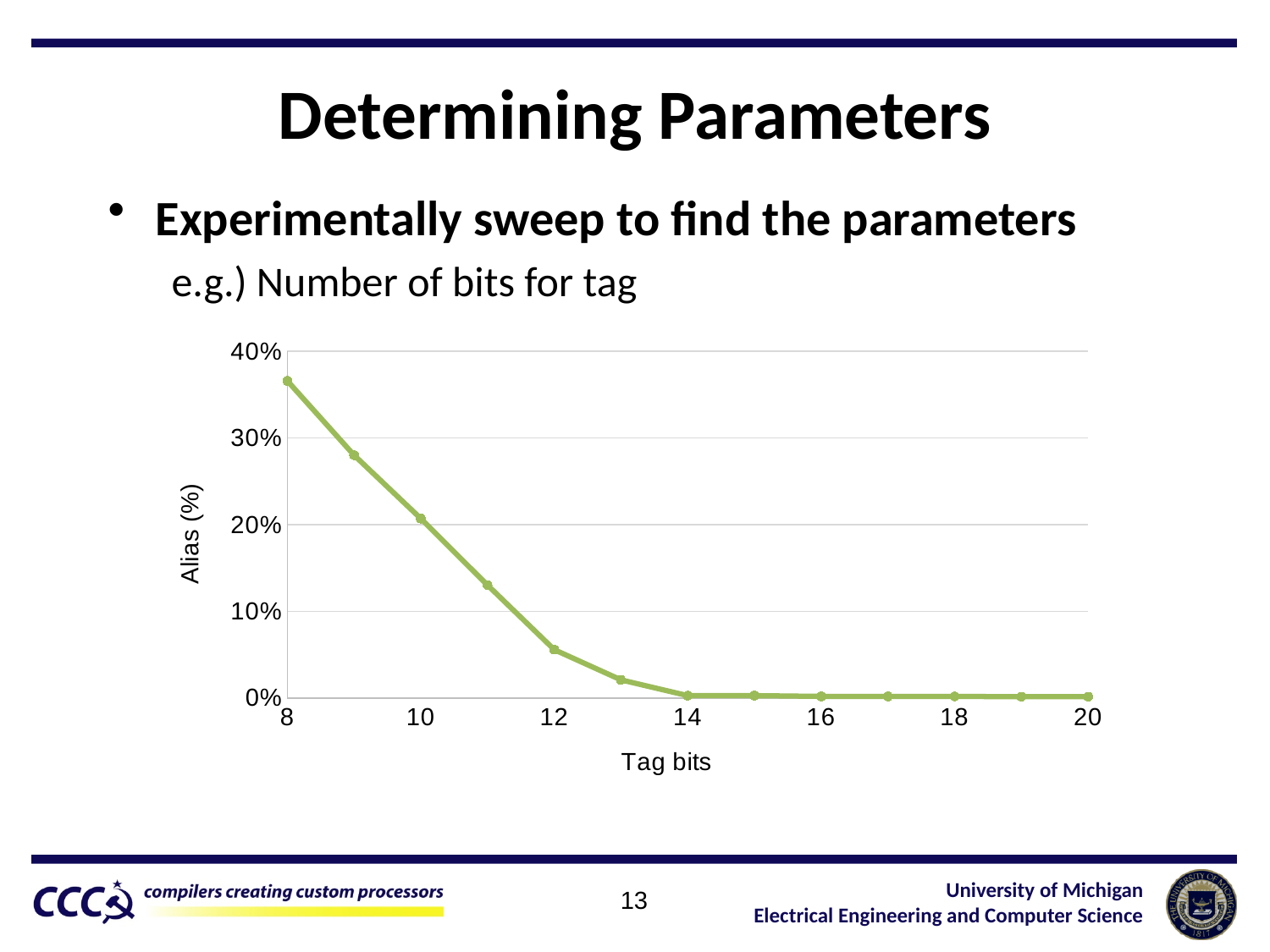

# Determining Parameters
Experimentally sweep to find the parameters
e.g.) Number of bits for tag

### Chart

| Category |  |
|---|---|
13